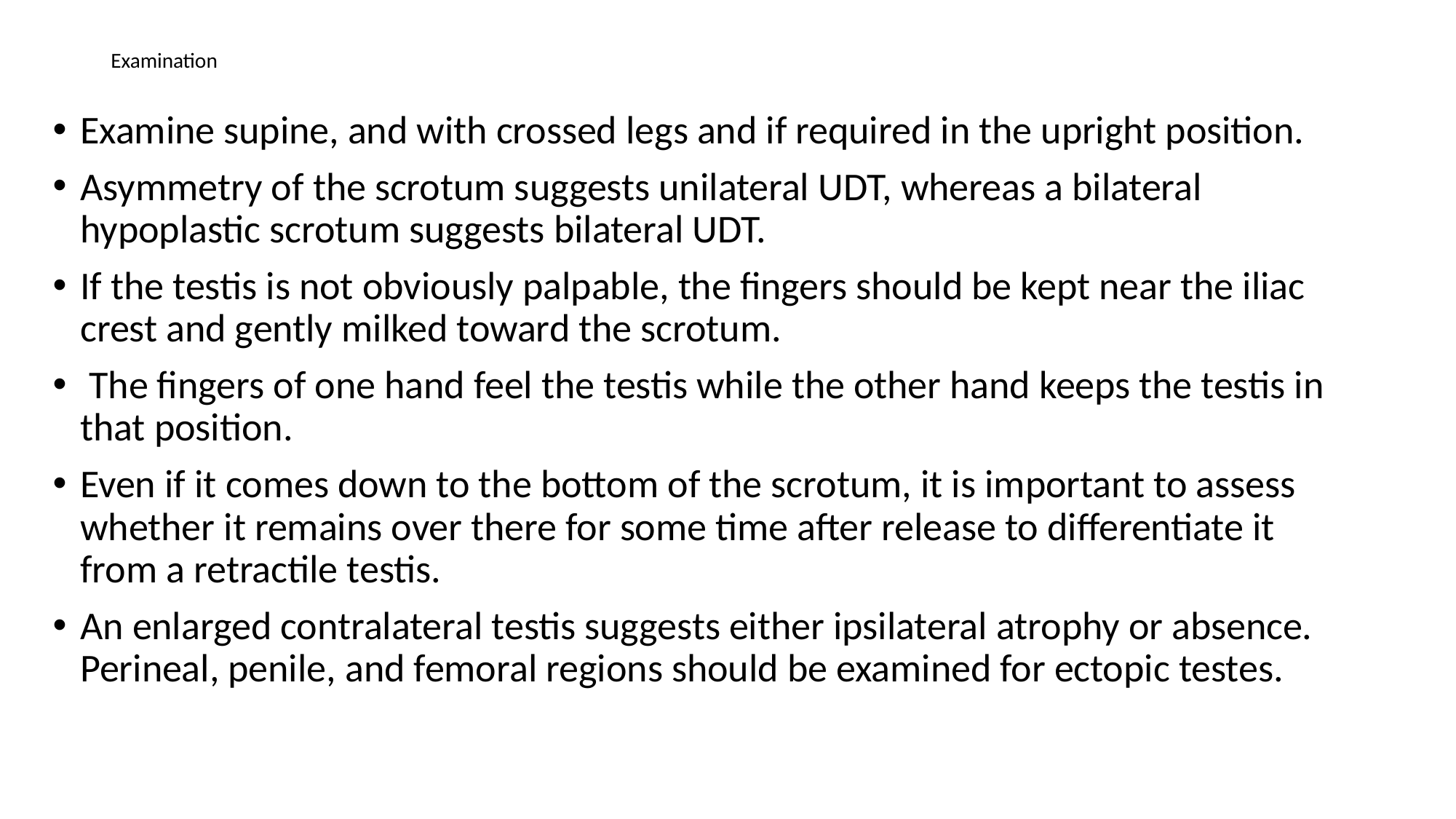

# Examination
Examine supine, and with crossed legs and if required in the upright position.
Asymmetry of the scrotum suggests unilateral UDT, whereas a bilateral hypoplastic scrotum suggests bilateral UDT.
If the testis is not obviously palpable, the fingers should be kept near the iliac crest and gently milked toward the scrotum.
 The fingers of one hand feel the testis while the other hand keeps the testis in that position.
Even if it comes down to the bottom of the scrotum, it is important to assess whether it remains over there for some time after release to differentiate it from a retractile testis.
An enlarged contralateral testis suggests either ipsilateral atrophy or absence. Perineal, penile, and femoral regions should be examined for ectopic testes.